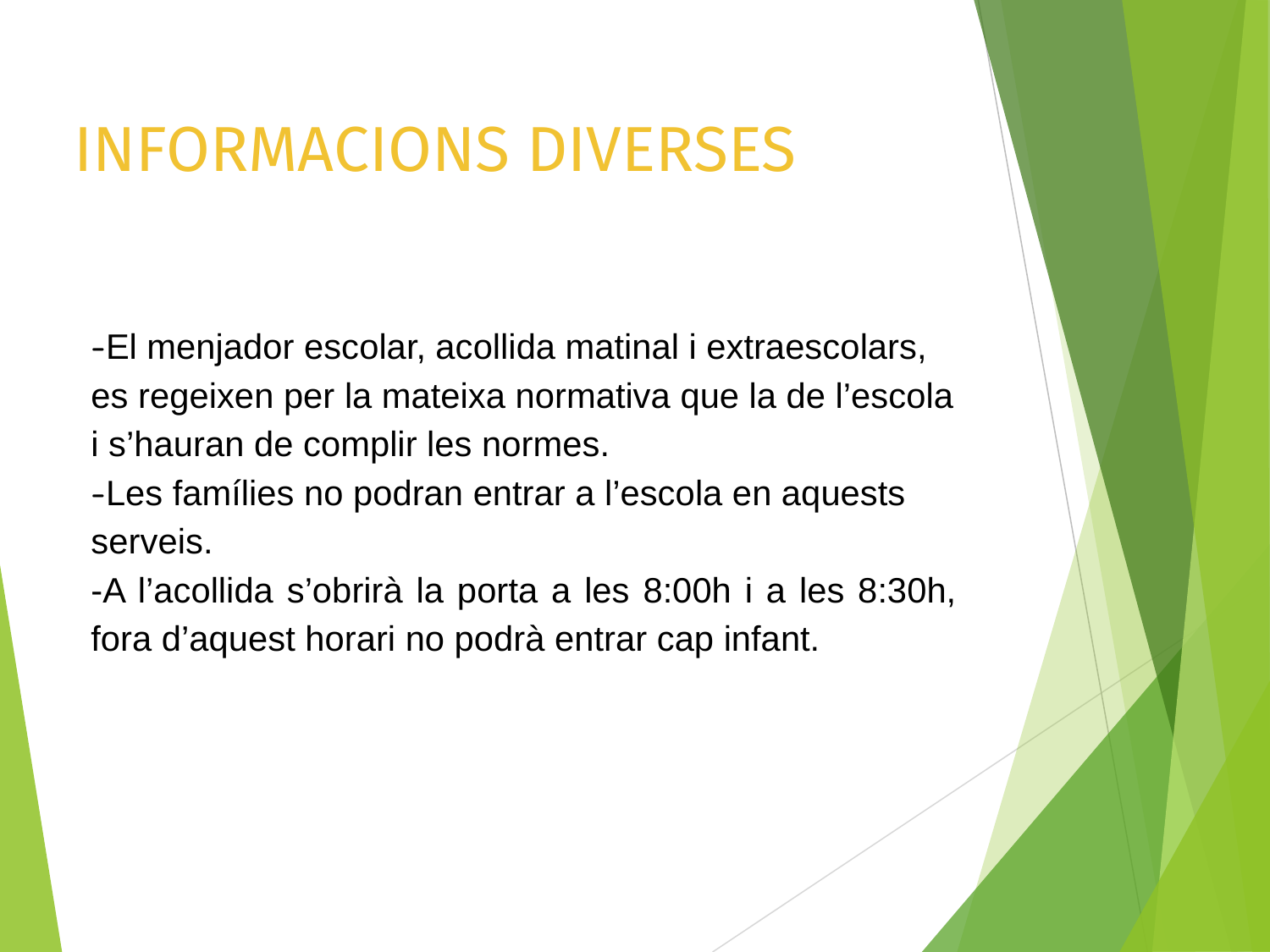

INFORMACIONS DIVERSES

-El menjador escolar, acollida matinal i extraescolars, es regeixen per la mateixa normativa que la de l’escola i s’hauran de complir les normes.
-Les famílies no podran entrar a l’escola en aquests serveis.
-A l’acollida s’obrirà la porta a les 8:00h i a les 8:30h, fora d’aquest horari no podrà entrar cap infant.